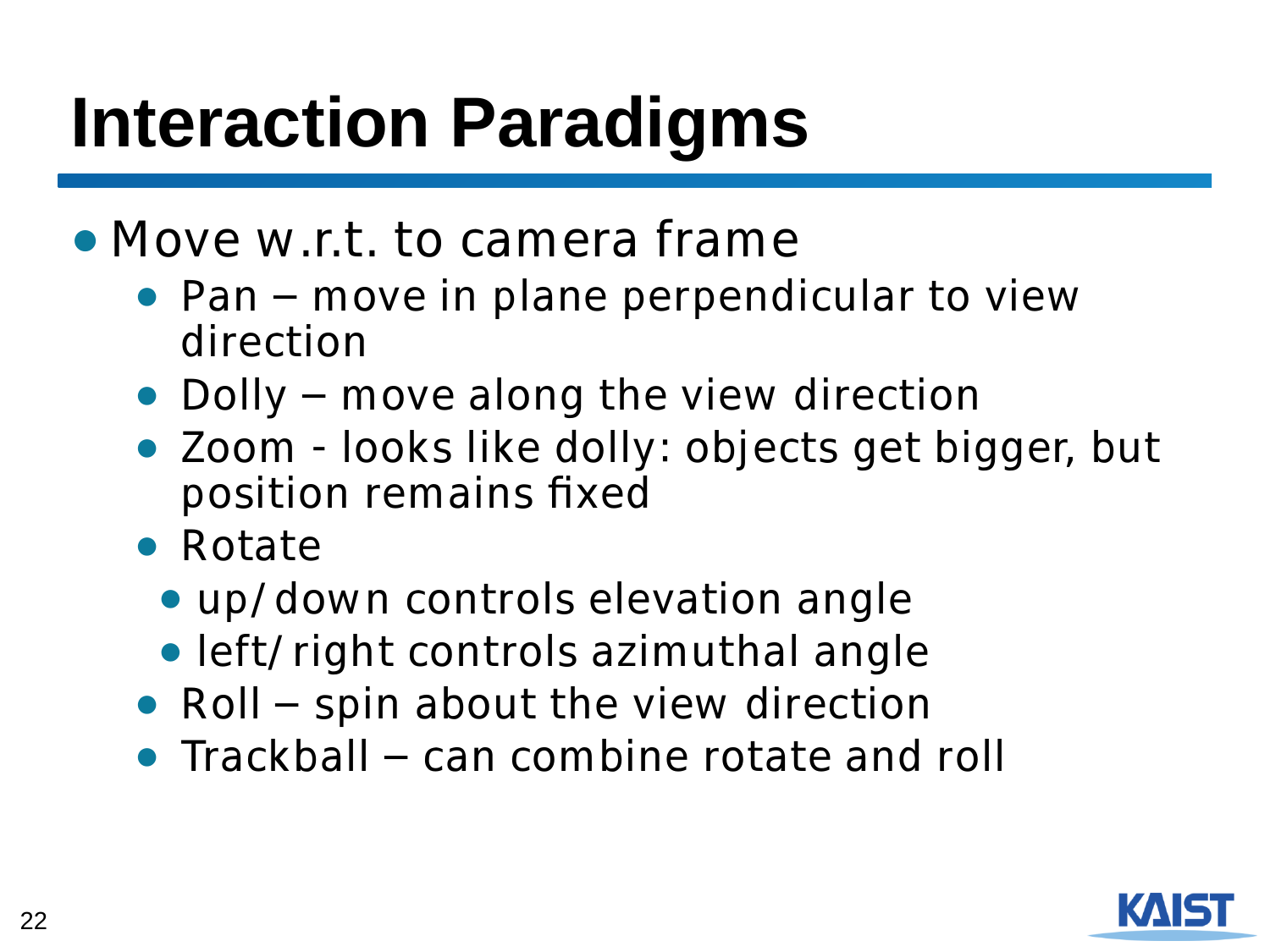

# Interaction Paradigms
Move w.r.t. to camera frame
Pan – move in plane perpendicular to view direction
Dolly – move along the view direction
Zoom - looks like dolly: objects get bigger, but position remains fixed
Rotate
up/down controls elevation angle
left/right controls azimuthal angle
Roll – spin about the view direction
Trackball – can combine rotate and roll